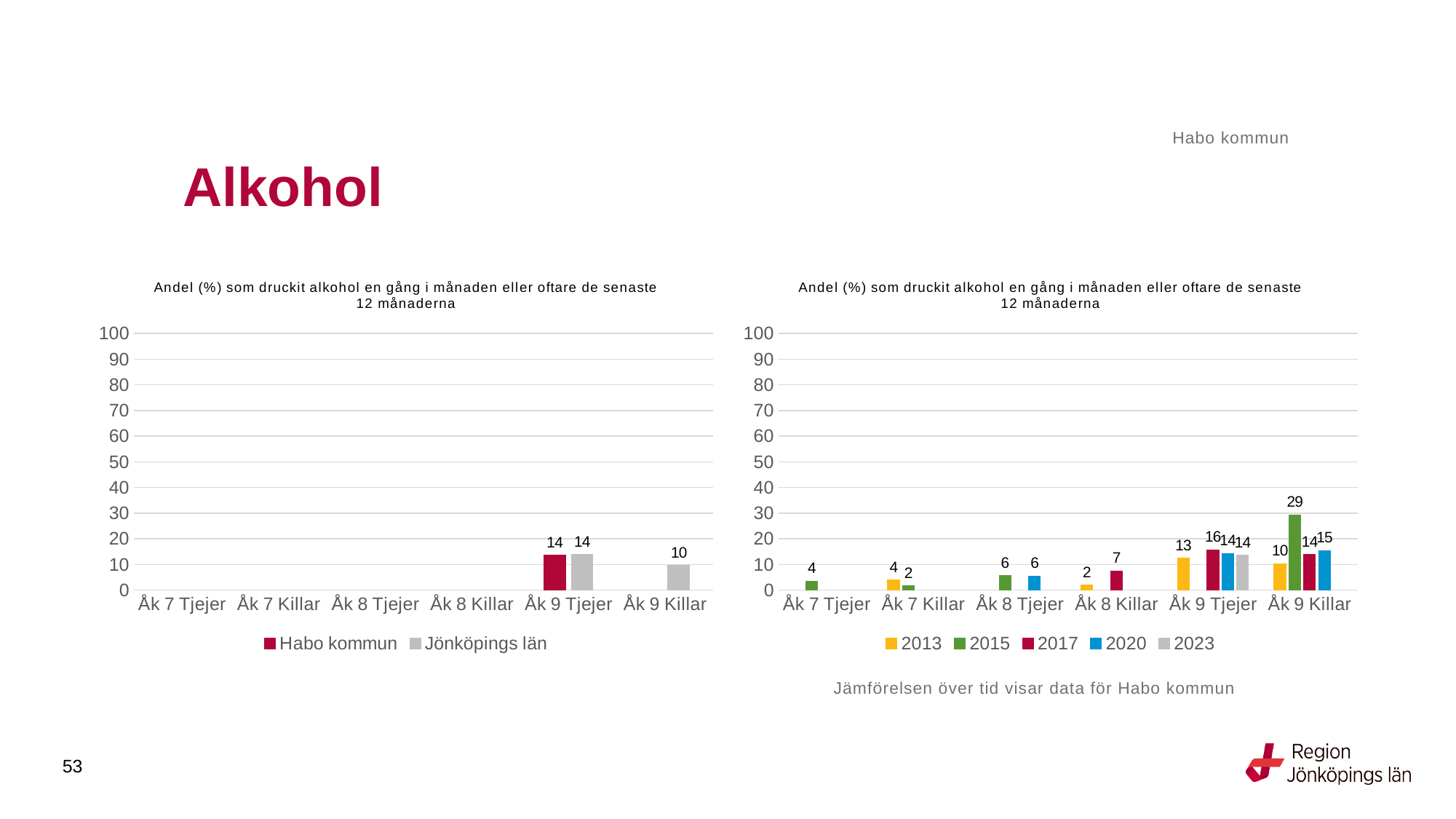

Habo kommun
# Alkohol

### Chart: Andel (%) som druckit alkohol en gång i månaden eller oftare de senaste 12 månaderna

| Category | Habo kommun | Jönköpings län |
|---|---|---|
| Åk 7 Tjejer | None | None |
| Åk 7 Killar | None | None |
| Åk 8 Tjejer | None | None |
| Åk 8 Killar | None | None |
| Åk 9 Tjejer | 13.6364 | 13.8747 |
| Åk 9 Killar | None | 9.6816 |

### Chart: Andel (%) som druckit alkohol en gång i månaden eller oftare de senaste 12 månaderna

| Category | 2013 | 2015 | 2017 | 2020 | 2023 |
|---|---|---|---|---|---|
| Åk 7 Tjejer | None | 3.571428571428571 | None | None | None |
| Åk 7 Killar | 4.0 | 1.639344262295082 | None | None | None |
| Åk 8 Tjejer | None | 5.660377358490567 | None | 5.555555555555555 | None |
| Åk 8 Killar | 2.0 | None | 7.4074074074074066 | None | None |
| Åk 9 Tjejer | 12.5 | None | 15.6863 | 14.2857 | 13.6364 |
| Åk 9 Killar | 10.3448 | 29.2683 | 13.8462 | 15.493 | None |
Jämförelsen över tid visar data för Habo kommun
53